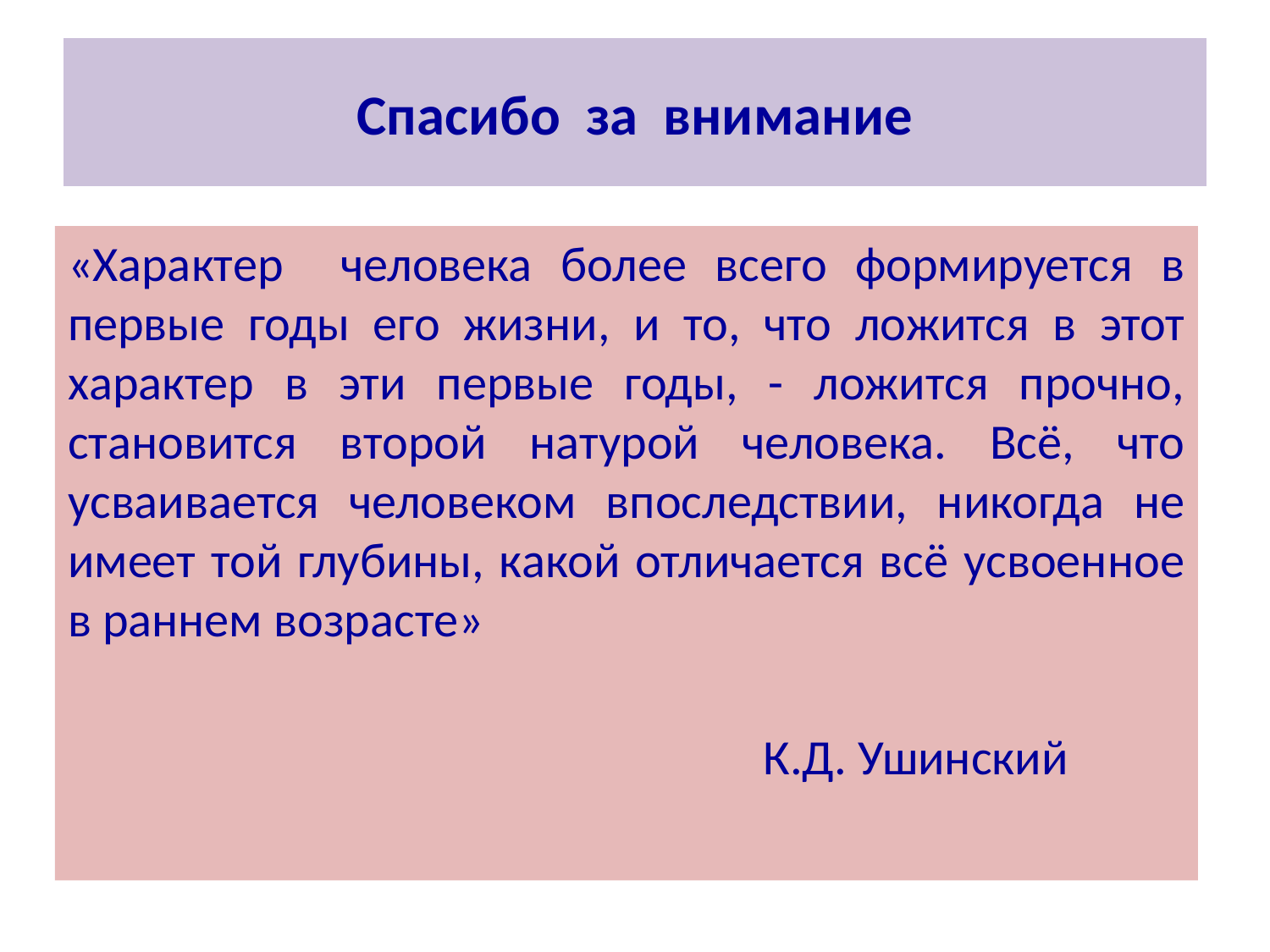

# Спасибо  за  внимание
«Характер  человека более всего формируется в первые годы его жизни, и то, что ложится в этот характер в эти первые годы, - ложится прочно, становится второй натурой человека. Всё, что усваивается человеком впоследствии, никогда не имеет той глубины, какой отличается всё усвоенное в раннем возрасте»

                                                              К.Д. Ушинский